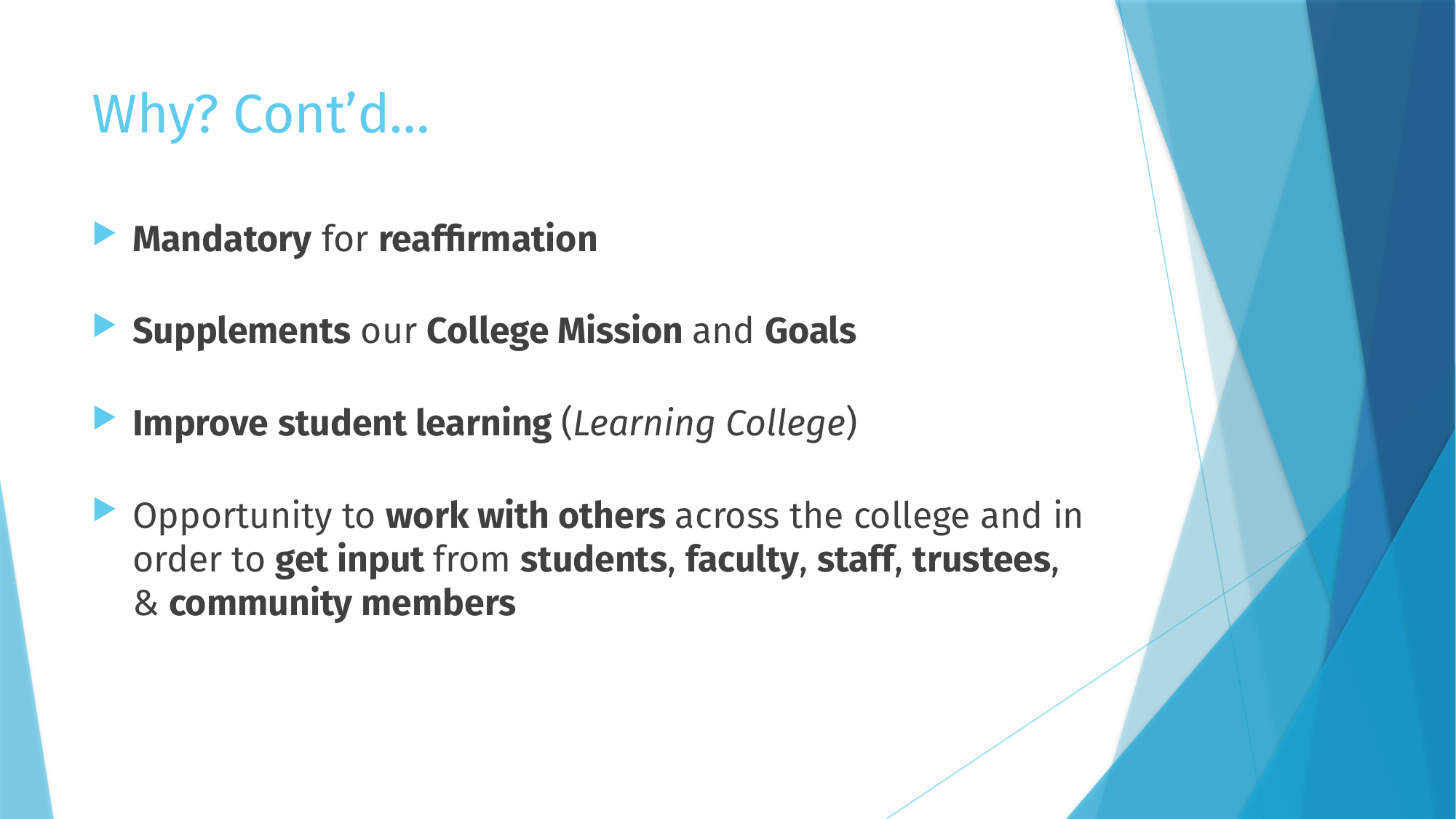

# Why? Cont’d…
Mandatory for reaffirmation

Supplements our College Mission and Goals

Improve student learning (Learning College)

Opportunity to work with others across the college and in order to get input from students, faculty, staff, trustees, & community members